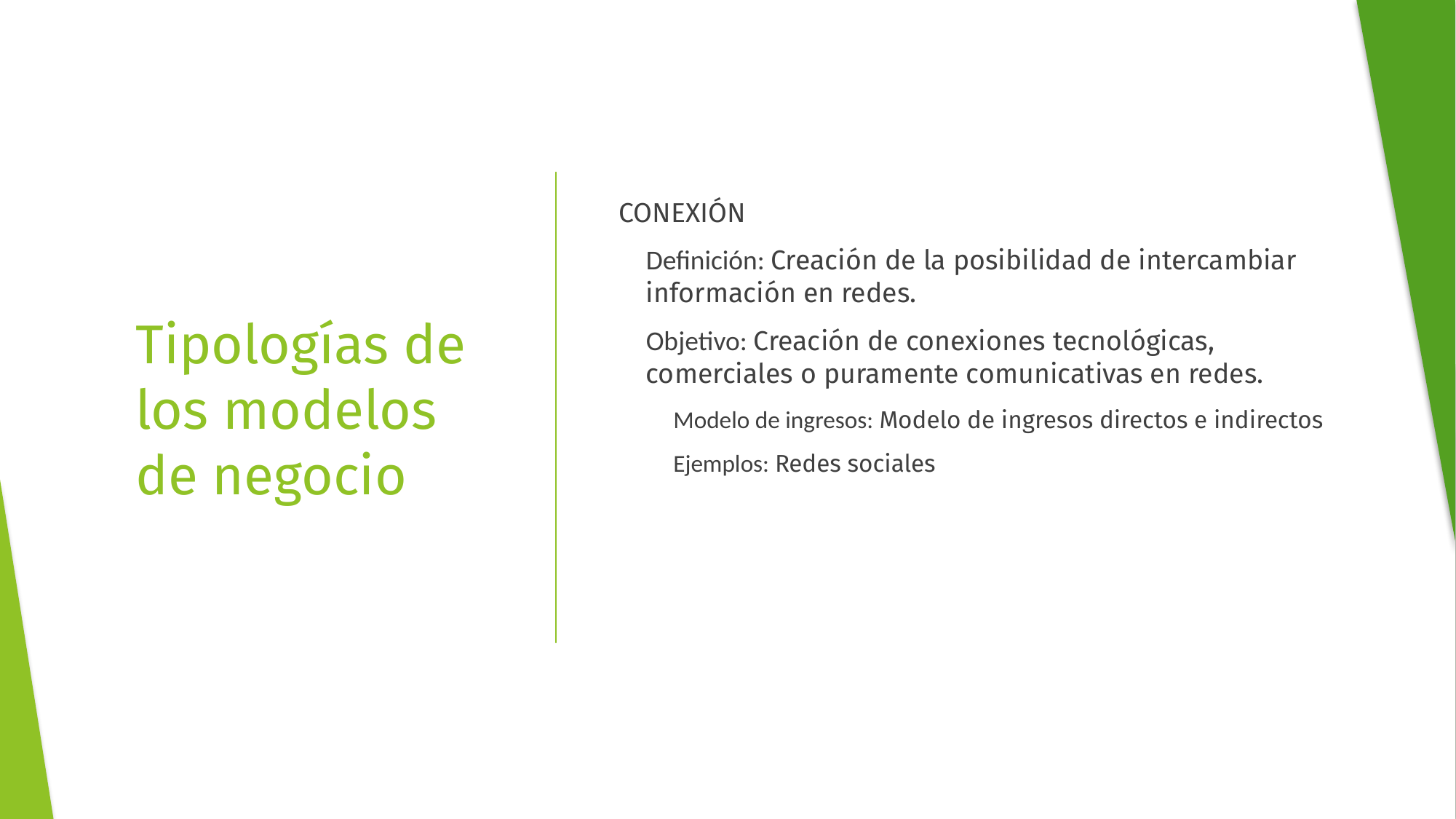

CONEXIÓN
Definición: Creación de la posibilidad de intercambiar información en redes.
Objetivo: Creación de conexiones tecnológicas, comerciales o puramente comunicativas en redes.
Modelo de ingresos: Modelo de ingresos directos e indirectos
Ejemplos: Redes sociales

# Tipologías de los modelos de negocio